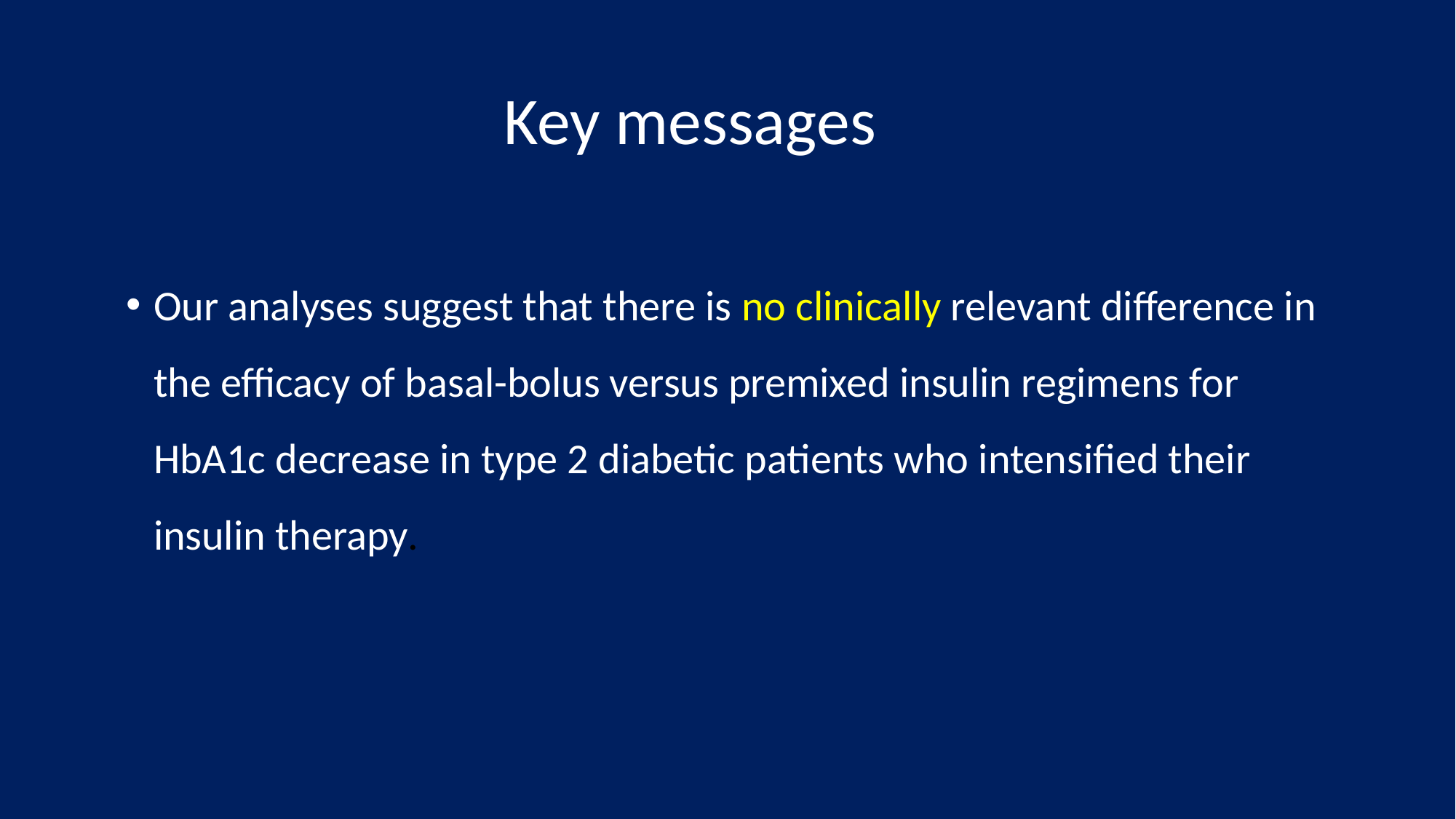

# Key messages
Our analyses suggest that there is no clinically relevant difference in the efficacy of basal-bolus versus premixed insulin regimens for HbA1c decrease in type 2 diabetic patients who intensified their insulin therapy.